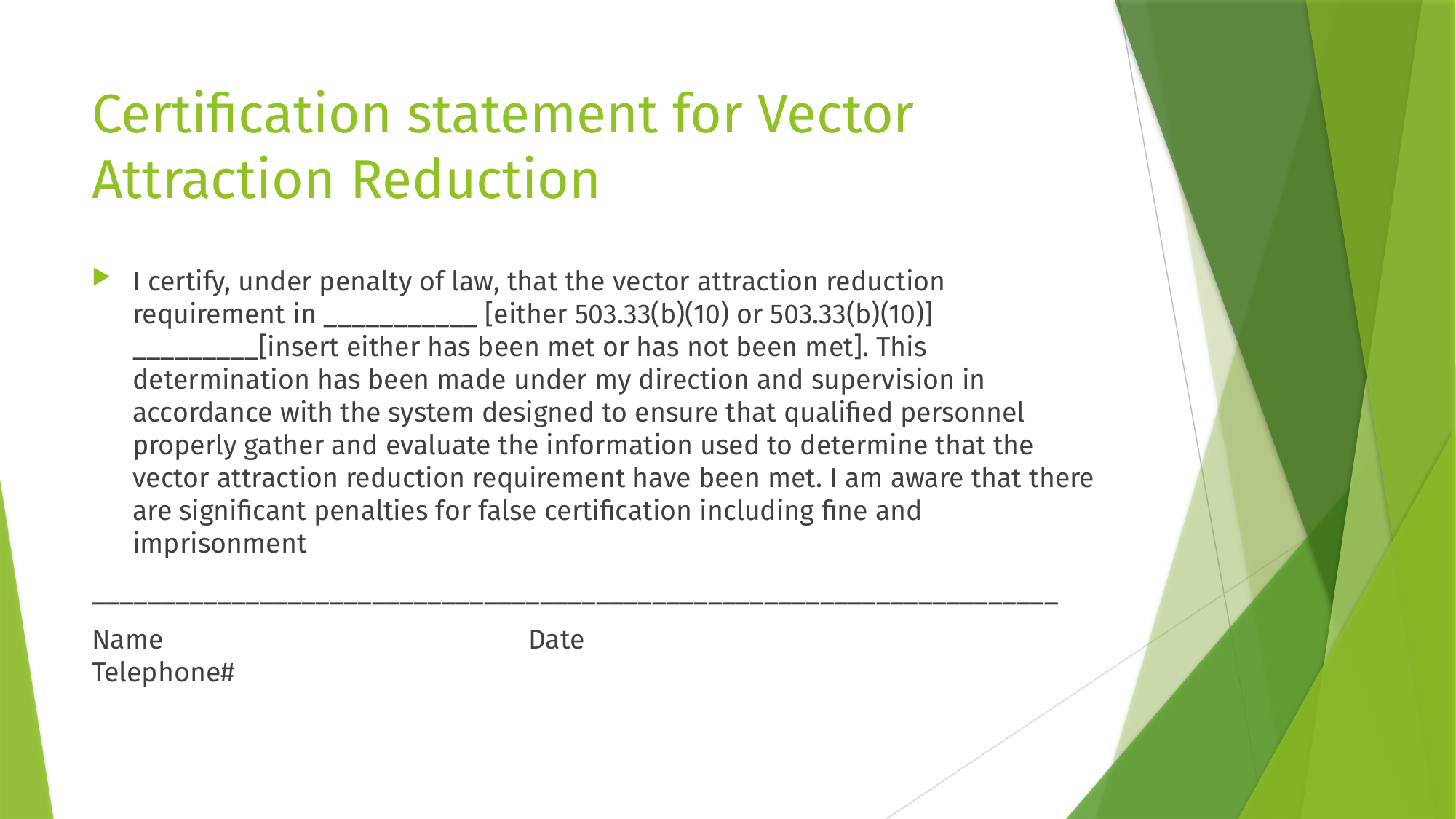

# Certification statement for Vector Attraction Reduction
I certify, under penalty of law, that the vector attraction reduction requirement in ___________ [either 503.33(b)(10) or 503.33(b)(10)] _________[insert either has been met or has not been met]. This determination has been made under my direction and supervision in accordance with the system designed to ensure that qualified personnel properly gather and evaluate the information used to determine that the vector attraction reduction requirement have been met. I am aware that there are significant penalties for false certification including fine and imprisonment
_____________________________________________________________________
Name				Date				Telephone#